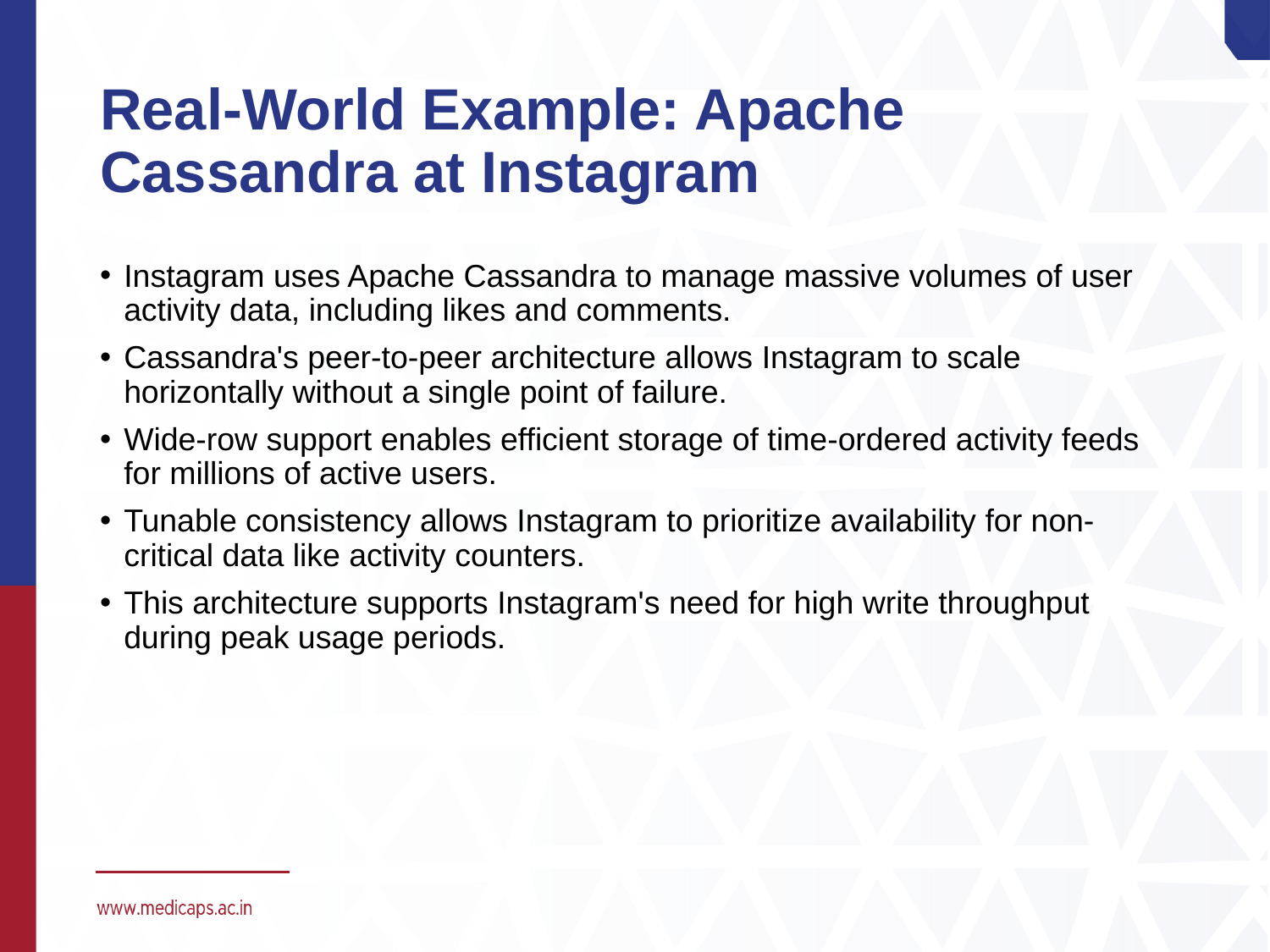

# Real-World Example: Apache Cassandra at Instagram
Instagram uses Apache Cassandra to manage massive volumes of user activity data, including likes and comments.
Cassandra's peer-to-peer architecture allows Instagram to scale horizontally without a single point of failure.
Wide-row support enables efficient storage of time-ordered activity feeds for millions of active users.
Tunable consistency allows Instagram to prioritize availability for non-critical data like activity counters.
This architecture supports Instagram's need for high write throughput during peak usage periods.